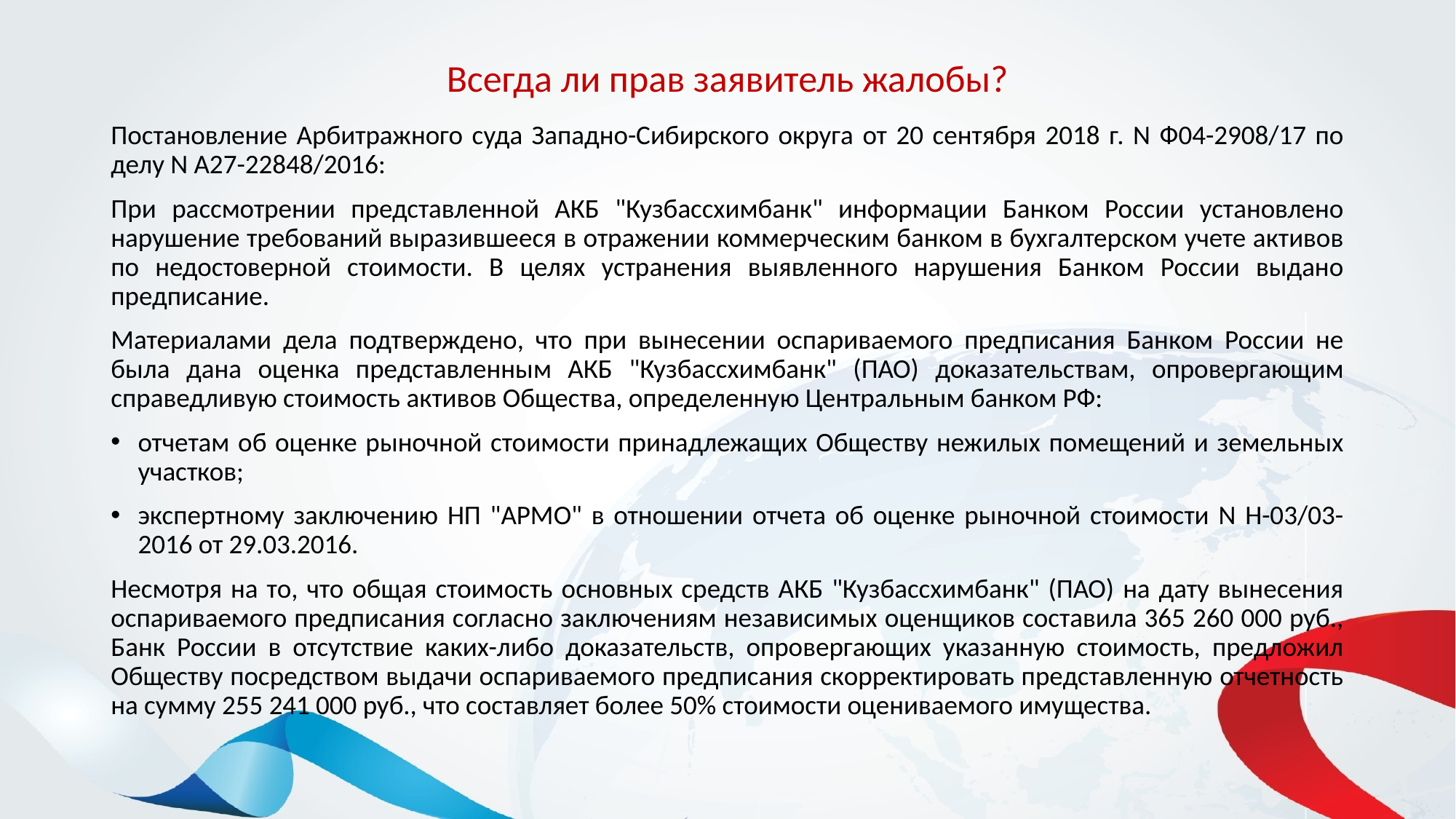

# Всегда ли прав заявитель жалобы?
Постановление Арбитражного суда Западно-Сибирского округа от 20 сентября 2018 г. N Ф04-2908/17 по делу N А27-22848/2016:
При рассмотрении представленной АКБ "Кузбассхимбанк" информации Банком России установлено нарушение требований выразившееся в отражении коммерческим банком в бухгалтерском учете активов по недостоверной стоимости. В целях устранения выявленного нарушения Банком России выдано предписание.
Материалами дела подтверждено, что при вынесении оспариваемого предписания Банком России не была дана оценка представленным АКБ "Кузбассхимбанк" (ПАО) доказательствам, опровергающим справедливую стоимость активов Общества, определенную Центральным банком РФ:
отчетам об оценке рыночной стоимости принадлежащих Обществу нежилых помещений и земельных участков;
экспертному заключению НП "АРМО" в отношении отчета об оценке рыночной стоимости N Н-03/03-2016 от 29.03.2016.
Несмотря на то, что общая стоимость основных средств АКБ "Кузбассхимбанк" (ПАО) на дату вынесения оспариваемого предписания согласно заключениям независимых оценщиков составила 365 260 000 руб., Банк России в отсутствие каких-либо доказательств, опровергающих указанную стоимость, предложил Обществу посредством выдачи оспариваемого предписания скорректировать представленную отчетность на сумму 255 241 000 руб., что составляет более 50% стоимости оцениваемого имущества.